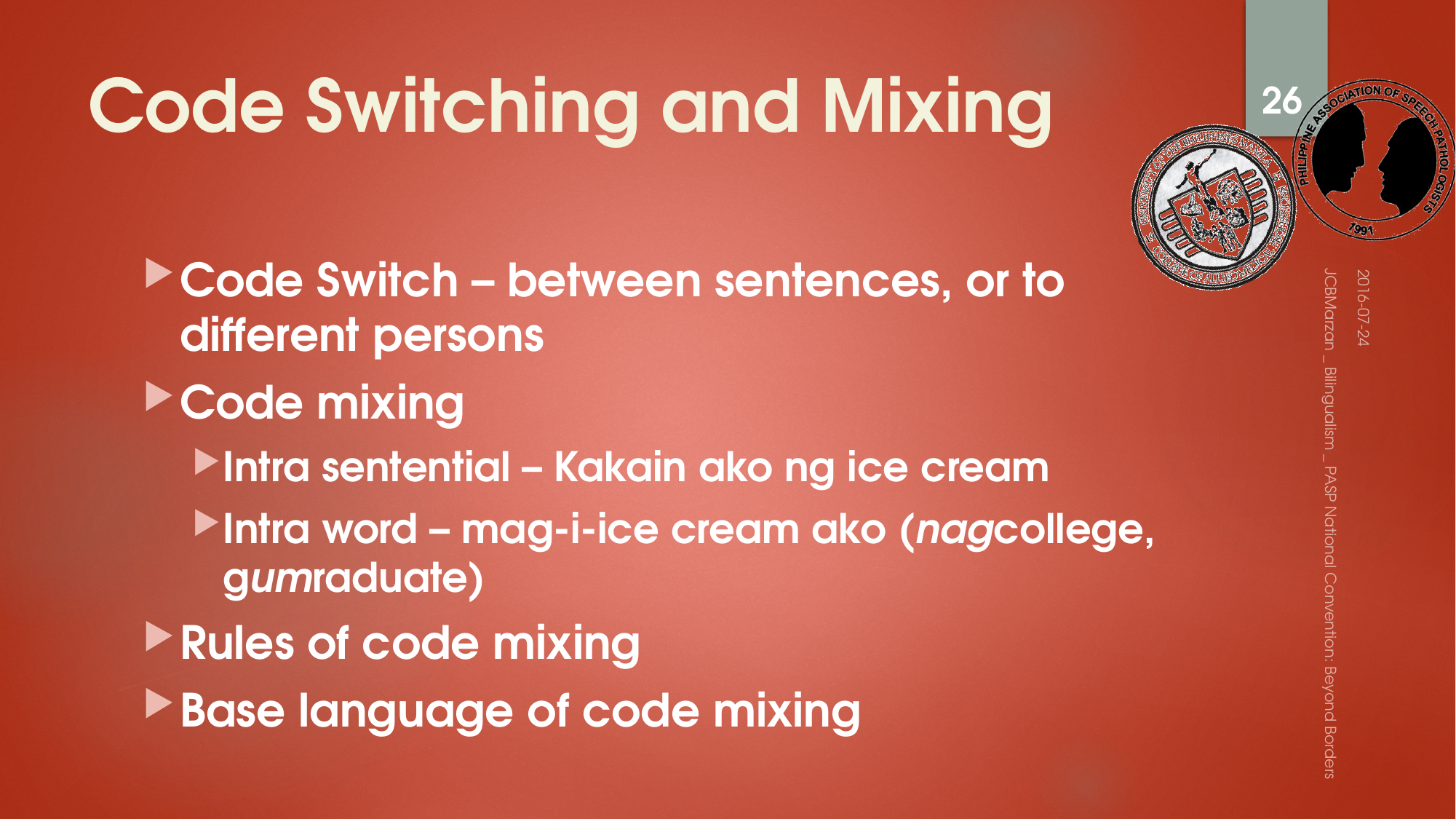

26
# Code Switching and Mixing
Code Switch – between sentences, or to different persons
Code mixing
Intra sentential – Kakain ako ng ice cream
Intra word – mag-i-ice cream ako (nagcollege, gumraduate)
Rules of code mixing
Base language of code mixing
2016-07-24
JCBMarzan _ Bilingualism _ PASP National Convention: Beyond Borders